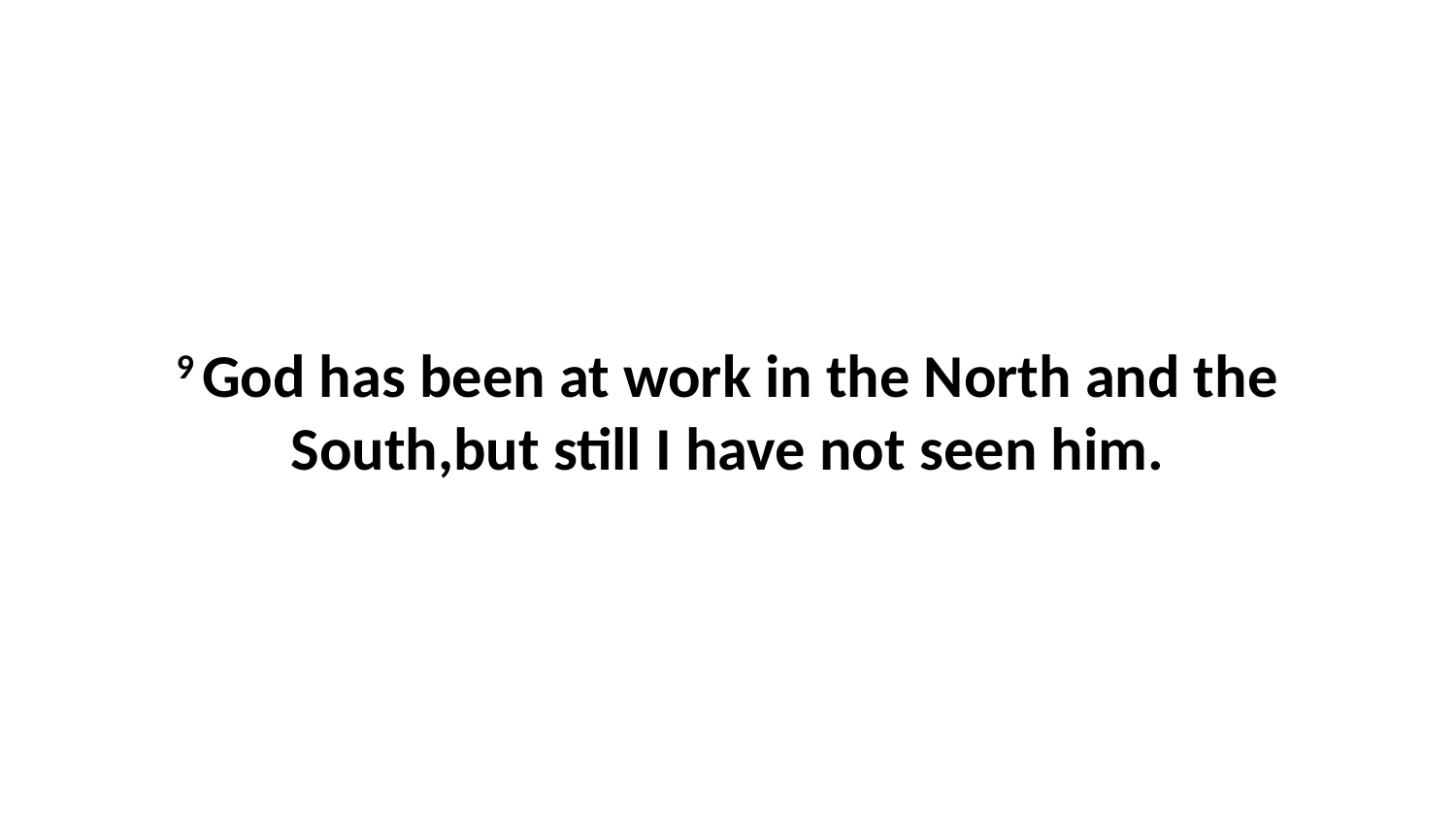

9 God has been at work in the North and the South,but still I have not seen him.